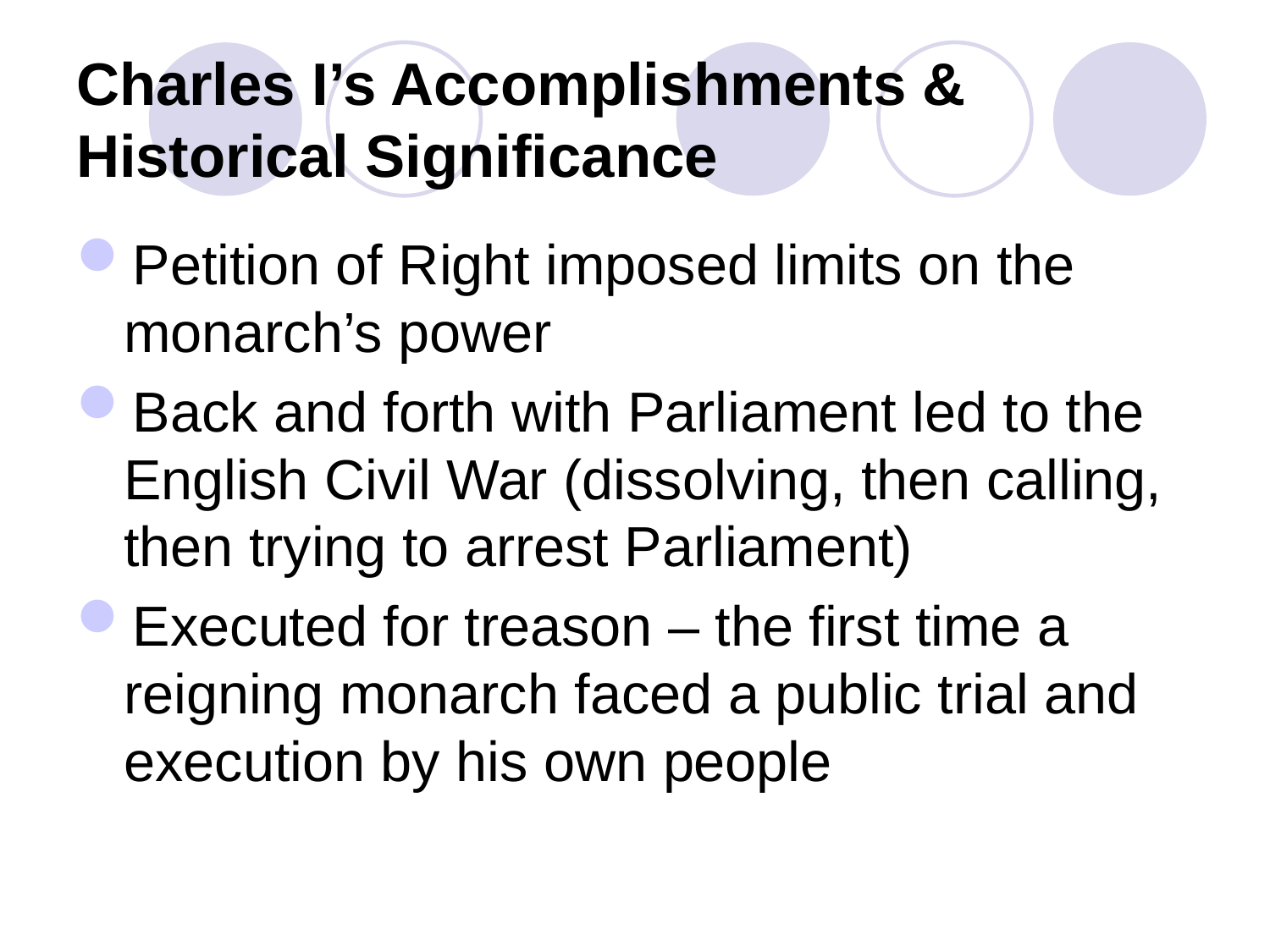

# Charles I’s Accomplishments & Historical Significance
Petition of Right imposed limits on the monarch’s power
Back and forth with Parliament led to the English Civil War (dissolving, then calling, then trying to arrest Parliament)
Executed for treason – the first time a reigning monarch faced a public trial and execution by his own people